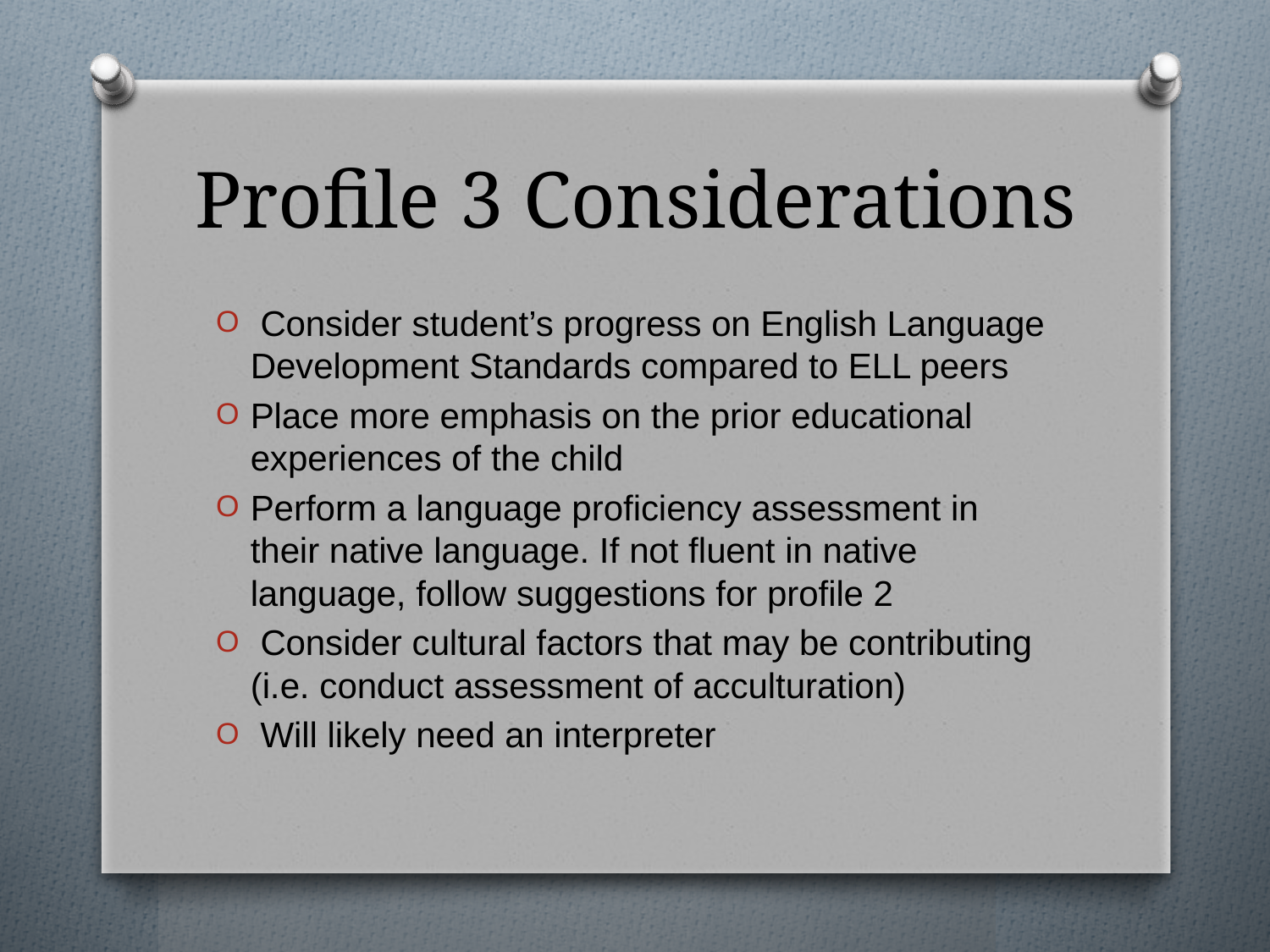

# Profile 3 Considerations
 Consider student’s progress on English Language Development Standards compared to ELL peers
Place more emphasis on the prior educational experiences of the child
Perform a language proficiency assessment in their native language. If not fluent in native language, follow suggestions for profile 2
 Consider cultural factors that may be contributing (i.e. conduct assessment of acculturation)
 Will likely need an interpreter